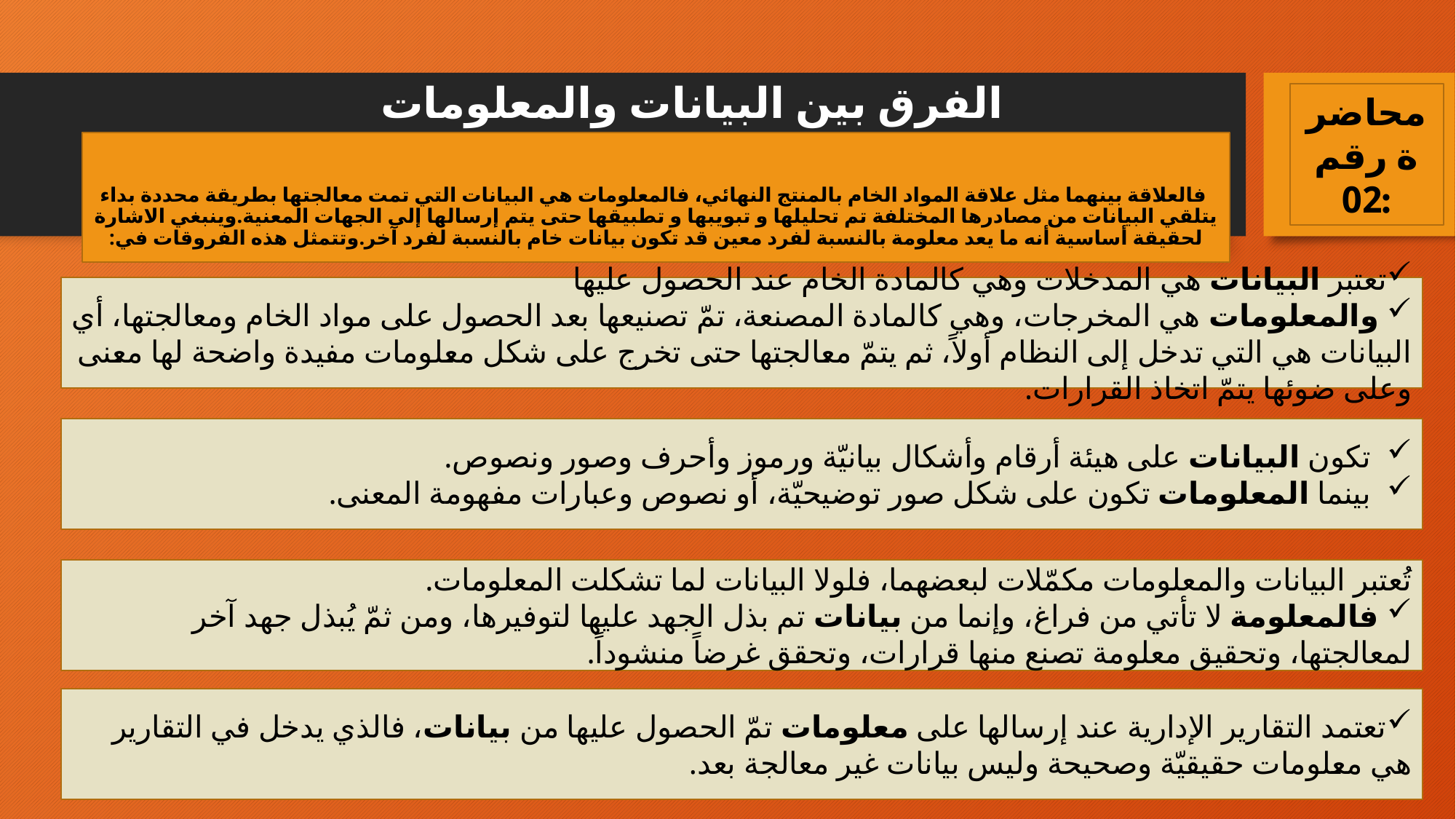

الفرق بين البيانات والمعلومات
محاضرة رقم 02:
# فالعلاقة بينهما مثل علاقة المواد الخام بالمنتج النهائي، فالمعلومات هي البيانات التي تمت معالجتها بطريقة محددة بداء يتلقي البيانات من مصادرها المختلفة تم تحليلها و تبويبها و تطبيقها حتى يتم إرسالها إلى الجهات المعنية.وينبغي الاشارة لحقيقة أساسية أنه ما يعد معلومة بالنسبة لفرد معين قد تكون بيانات خام بالنسبة لفرد آخر.وتتمثل هذه الفروقات في:

تعتبر البيانات هي المدخلات وهي كالمادة الخام عند الحصول عليها
 والمعلومات هي المخرجات، وهي كالمادة المصنعة، تمّ تصنيعها بعد الحصول على مواد الخام ومعالجتها، أي البيانات هي التي تدخل إلى النظام أولاً، ثم يتمّ معالجتها حتى تخرج على شكل معلومات مفيدة واضحة لها معنى وعلى ضوئها يتمّ اتخاذ القرارات.
تكون البيانات على هيئة أرقام وأشكال بيانيّة ورموز وأحرف وصور ونصوص.
بينما المعلومات تكون على شكل صور توضيحيّة، أو نصوص وعبارات مفهومة المعنى.
تُعتبر البيانات والمعلومات مكمّلات لبعضهما، فلولا البيانات لما تشكلت المعلومات.
 فالمعلومة لا تأتي من فراغ، وإنما من بيانات تم بذل الجهد عليها لتوفيرها، ومن ثمّ يُبذل جهد آخر لمعالجتها، وتحقيق معلومة تصنع منها قرارات، وتحقق غرضاً منشوداً.
تعتمد التقارير الإدارية عند إرسالها على معلومات تمّ الحصول عليها من بيانات، فالذي يدخل في التقارير هي معلومات حقيقيّة وصحيحة وليس بيانات غير معالجة بعد.